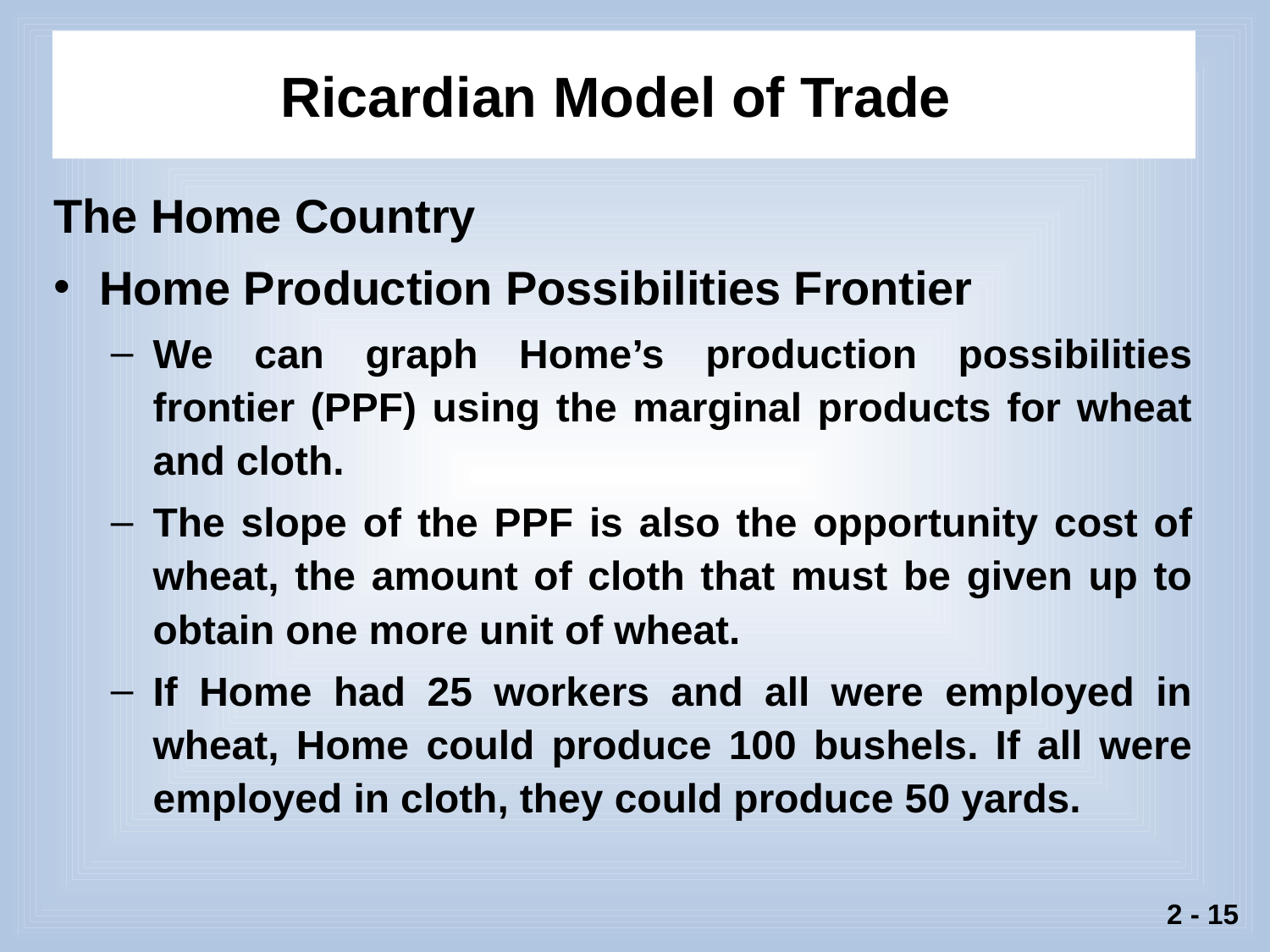

# Ricardian Model of Trade
The Home Country
Home Production Possibilities Frontier
We can graph Home’s production possibilities frontier (PPF) using the marginal products for wheat and cloth.
The slope of the PPF is also the opportunity cost of wheat, the amount of cloth that must be given up to obtain one more unit of wheat.
If Home had 25 workers and all were employed in wheat, Home could produce 100 bushels. If all were employed in cloth, they could produce 50 yards.